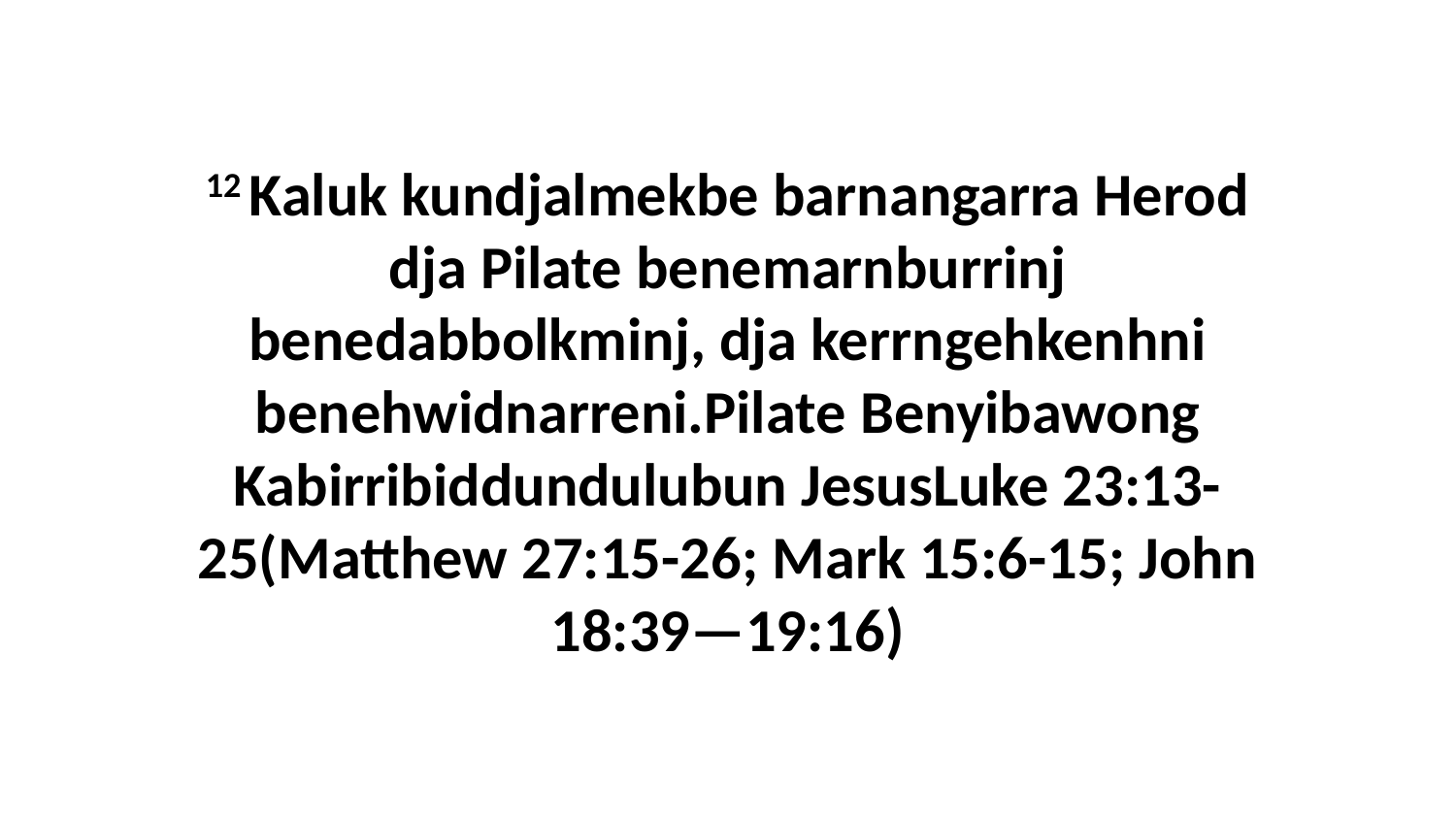

12 Kaluk kundjalmekbe barnangarra Herod dja Pilate benemarnburrinj benedabbolkminj, dja kerrngehkenhni benehwidnarreni.Pilate Benyibawong Kabirribiddundulubun JesusLuke 23:13-25(Matthew 27:15-26; Mark 15:6-15; John 18:39—19:16)